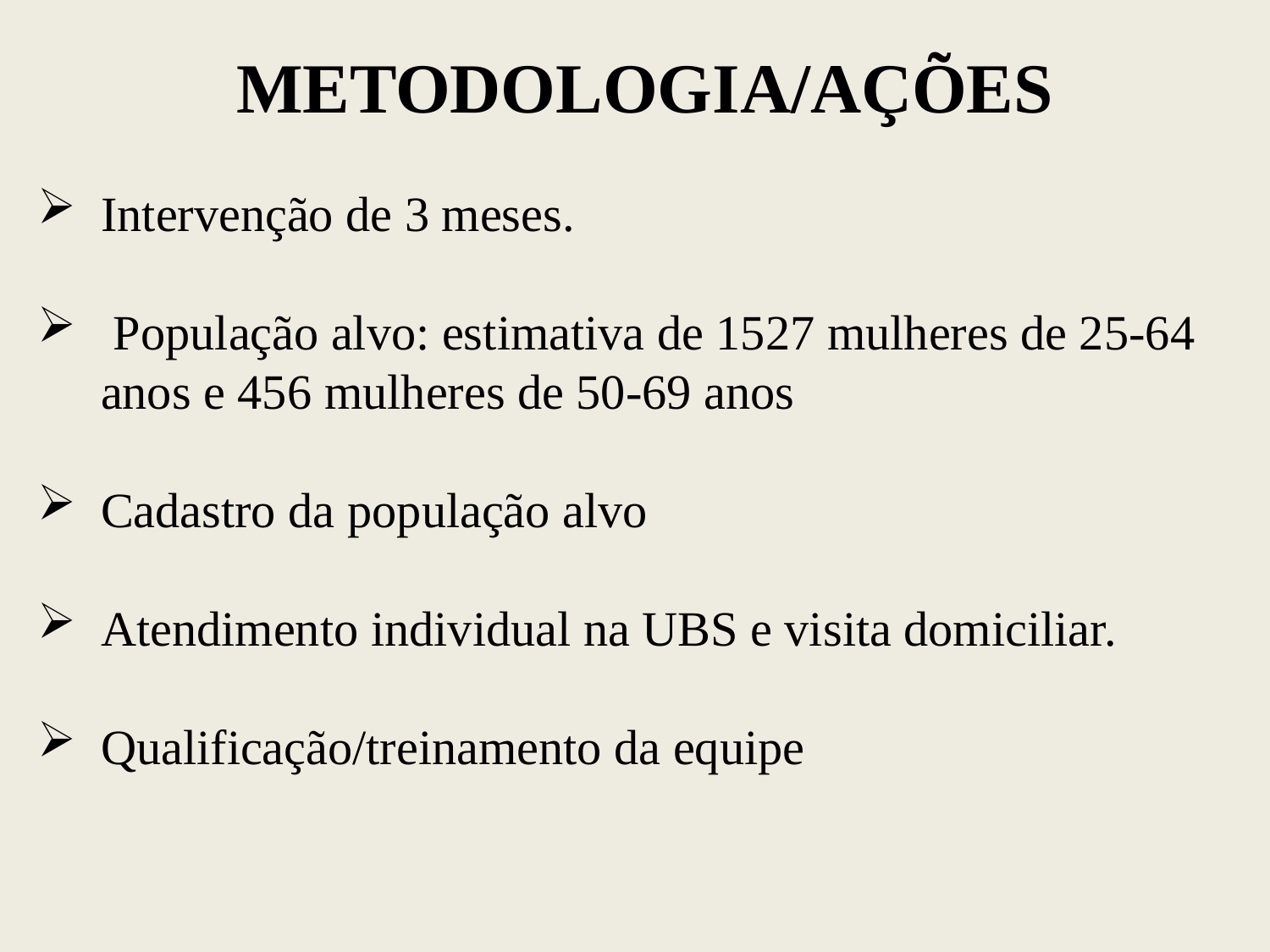

METODOLOGIA/AÇÕES
Intervenção de 3 meses.

 População alvo: estimativa de 1527 mulheres de 25-64 anos e 456 mulheres de 50-69 anos

Cadastro da população alvo

Atendimento individual na UBS e visita domiciliar.

Qualificação/treinamento da equipe